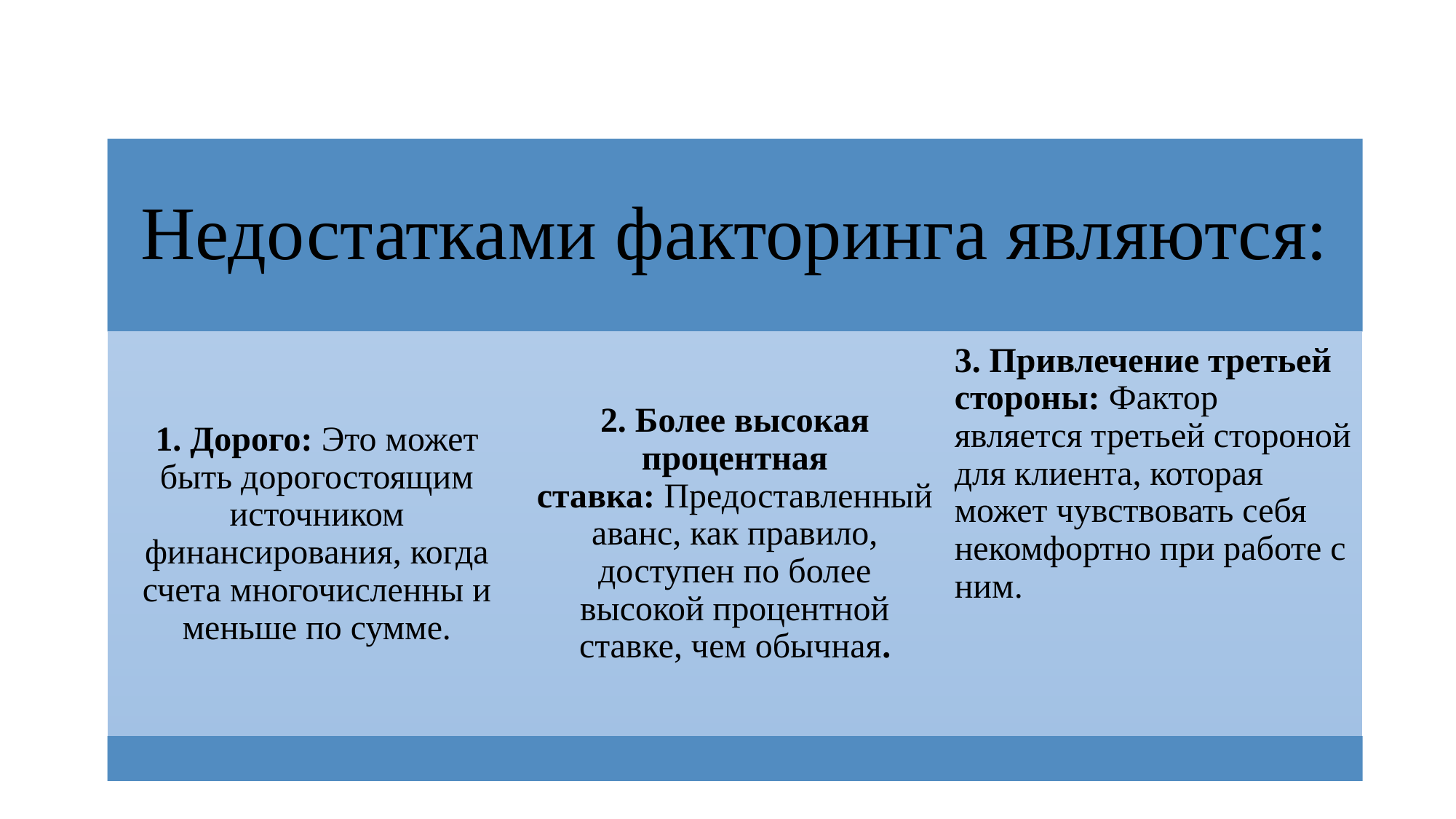

Недостатками факторинга являются:
1. Дорого: Это может быть дорогостоящим источником финансирования, когда счета многочисленны и меньше по сумме.
2. Более высокая процентная ставка: Предоставленный аванс, как правило, доступен по более высокой процентной ставке, чем обычная.
3. Привлечение третьей стороны: Фактор является третьей стороной для клиента, которая может чувствовать себя некомфортно при работе с ним.